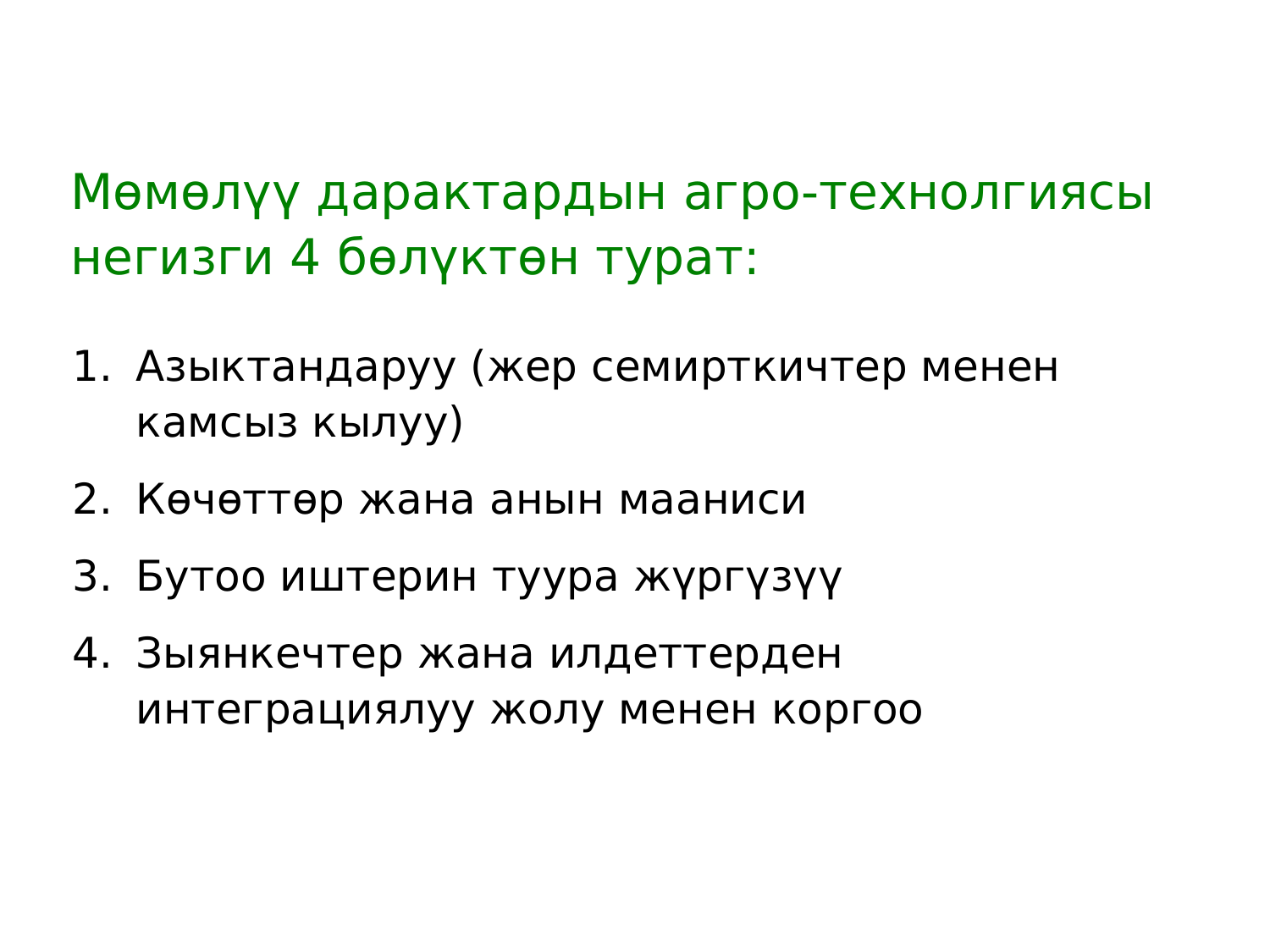

Мөмөлүү дарактардын агро-технолгиясы негизги 4 бөлүктөн турат:
Азыктандаруу (жер семирткичтер менен камсыз кылуу)
Көчөттөр жана анын мааниси
Бутоо иштерин туура жүргүзүү
Зыянкечтер жана илдеттерден интеграциялуу жолу менен коргоо